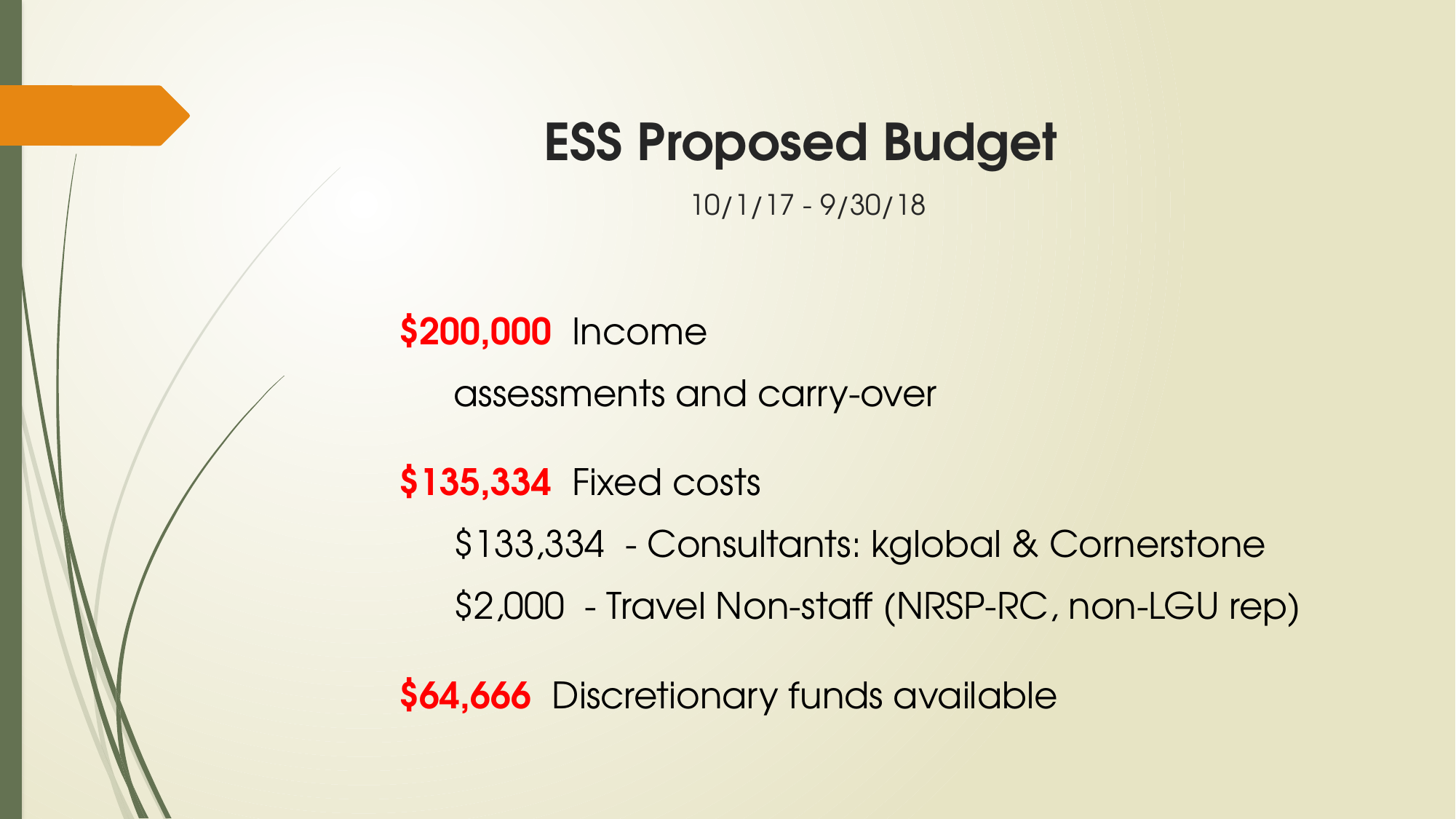

# ESS Proposed Budget 10/1/17 - 9/30/18
$200,000  Income
assessments and carry-over
$135,334  Fixed costs
$133,334  - Consultants: kglobal & Cornerstone
$2,000  - Travel Non-staff (NRSP-RC, non-LGU rep)
$64,666  Discretionary funds available